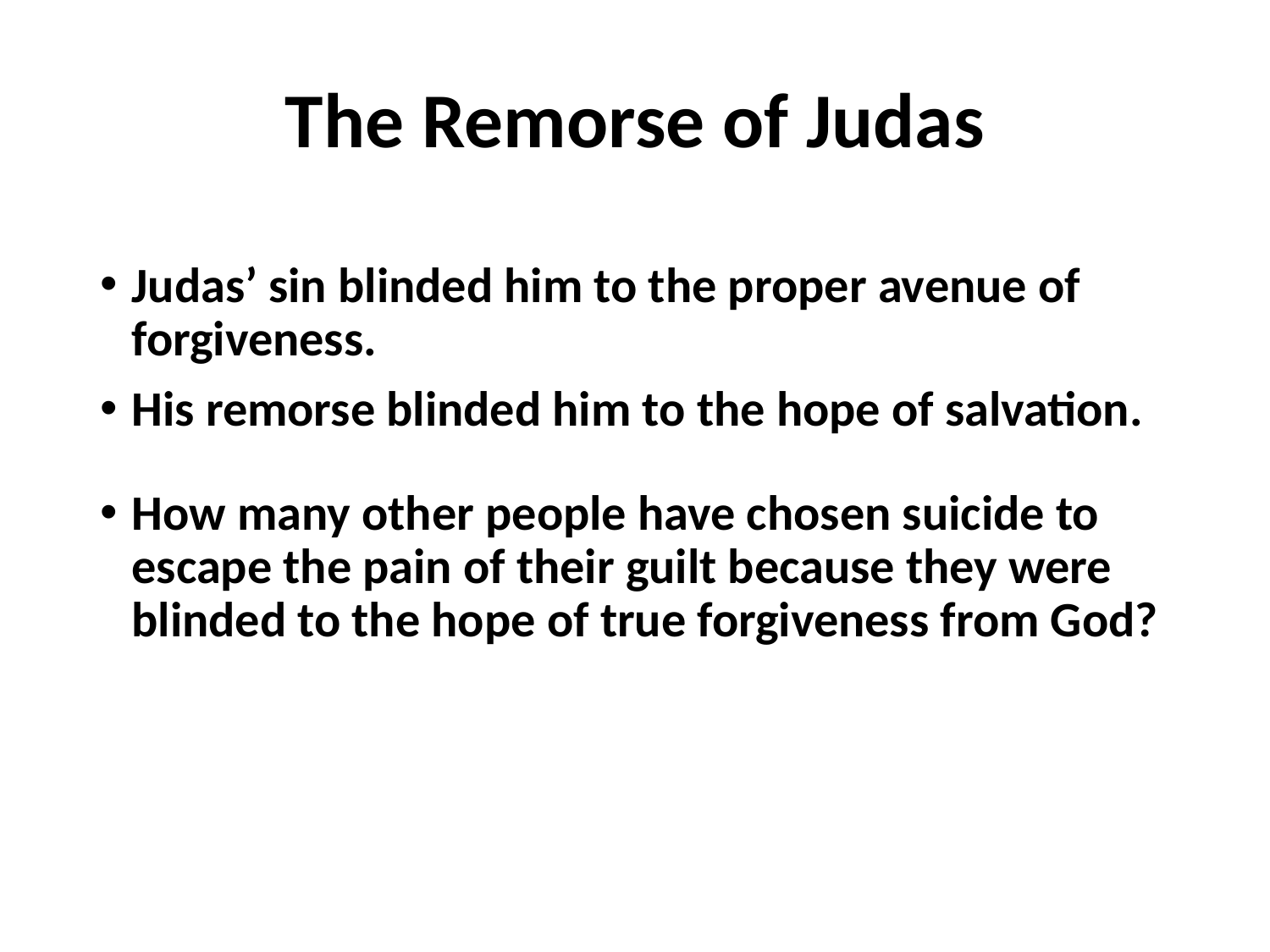

# The Remorse of Judas
Judas’ sin blinded him to the proper avenue of forgiveness.
His remorse blinded him to the hope of salvation.

How many other people have chosen suicide to escape the pain of their guilt because they were blinded to the hope of true forgiveness from God?